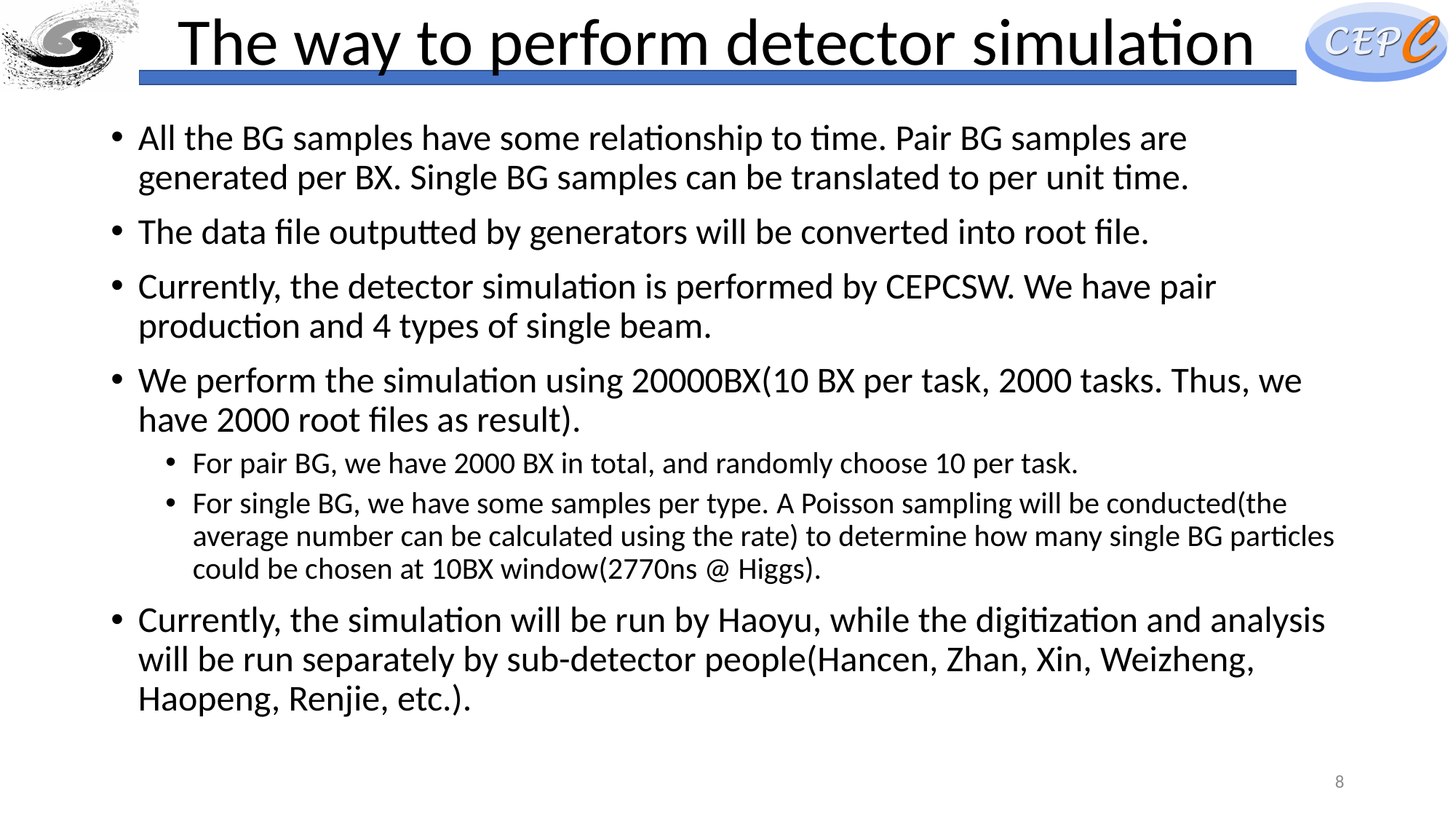

# The way to perform detector simulation
All the BG samples have some relationship to time. Pair BG samples are generated per BX. Single BG samples can be translated to per unit time.
The data file outputted by generators will be converted into root file.
Currently, the detector simulation is performed by CEPCSW. We have pair production and 4 types of single beam.
We perform the simulation using 20000BX(10 BX per task, 2000 tasks. Thus, we have 2000 root files as result).
For pair BG, we have 2000 BX in total, and randomly choose 10 per task.
For single BG, we have some samples per type. A Poisson sampling will be conducted(the average number can be calculated using the rate) to determine how many single BG particles could be chosen at 10BX window(2770ns @ Higgs).
Currently, the simulation will be run by Haoyu, while the digitization and analysis will be run separately by sub-detector people(Hancen, Zhan, Xin, Weizheng, Haopeng, Renjie, etc.).

8